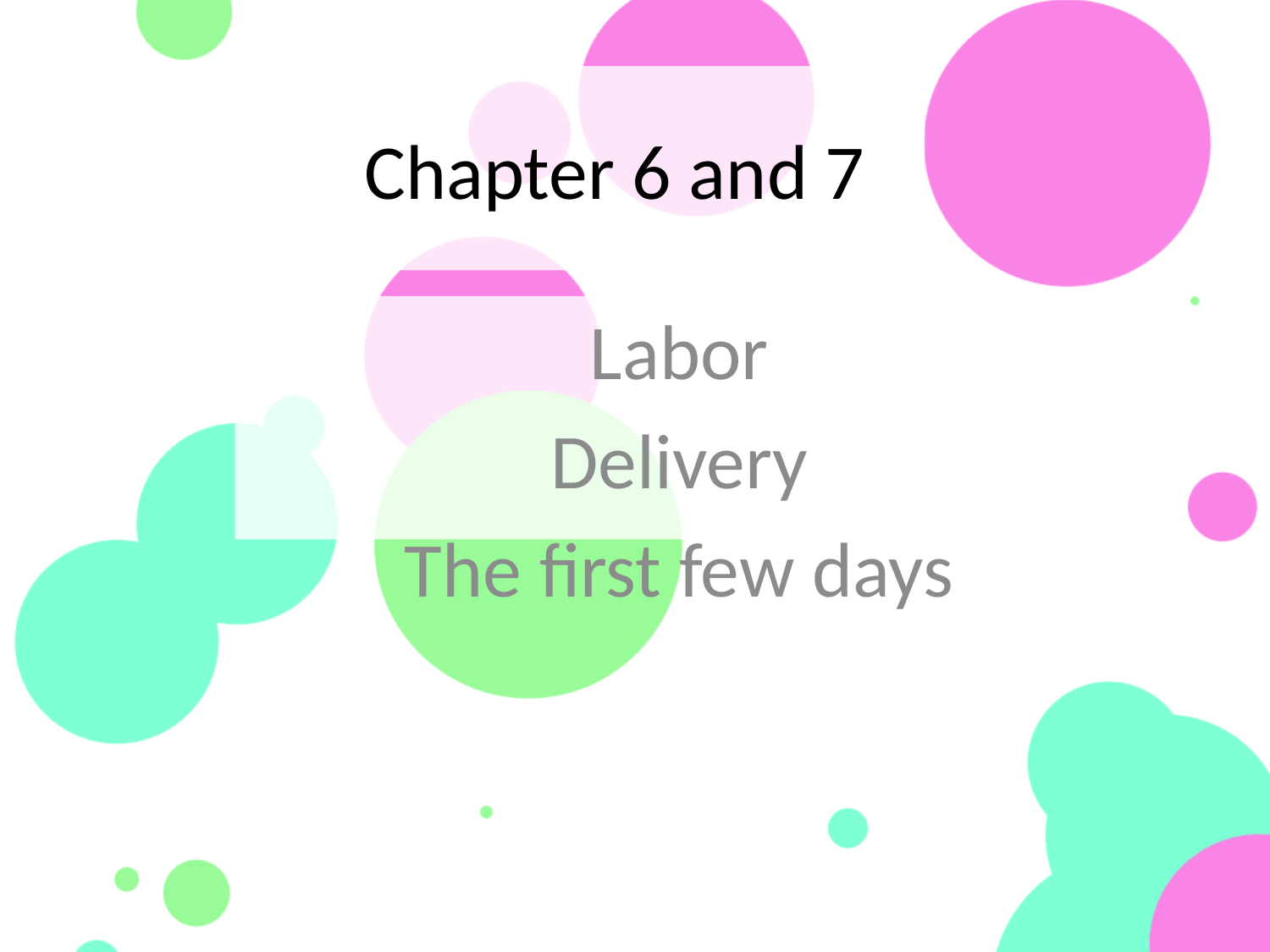

# Chapter 6 and 7
Labor
Delivery
The first few days